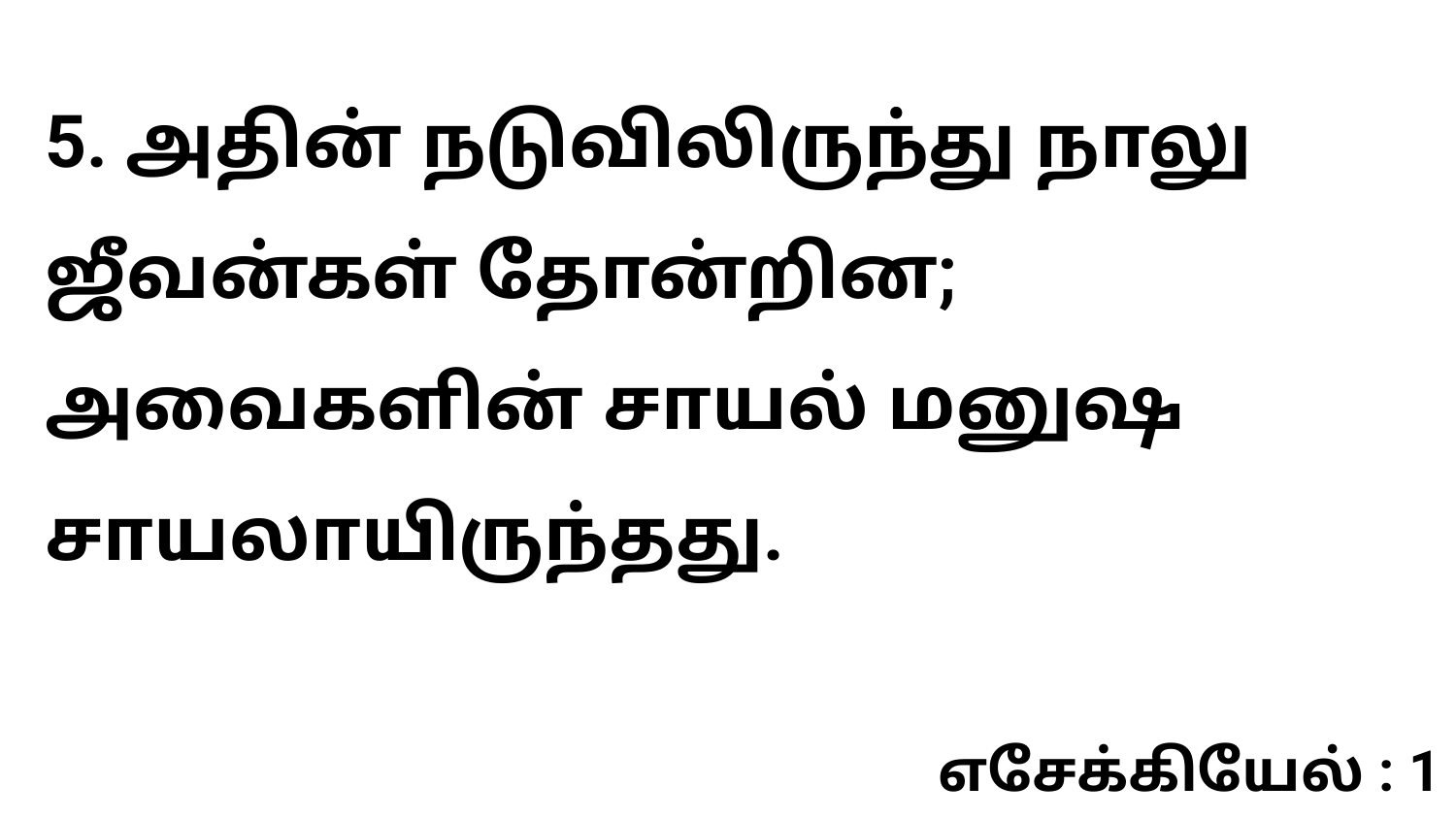

5. அதின் நடுவிலிருந்து நாலு ஜீவன்கள் தோன்றின; அவைகளின் சாயல் மனுஷ சாயலாயிருந்தது.
எசேக்கியேல் : 1